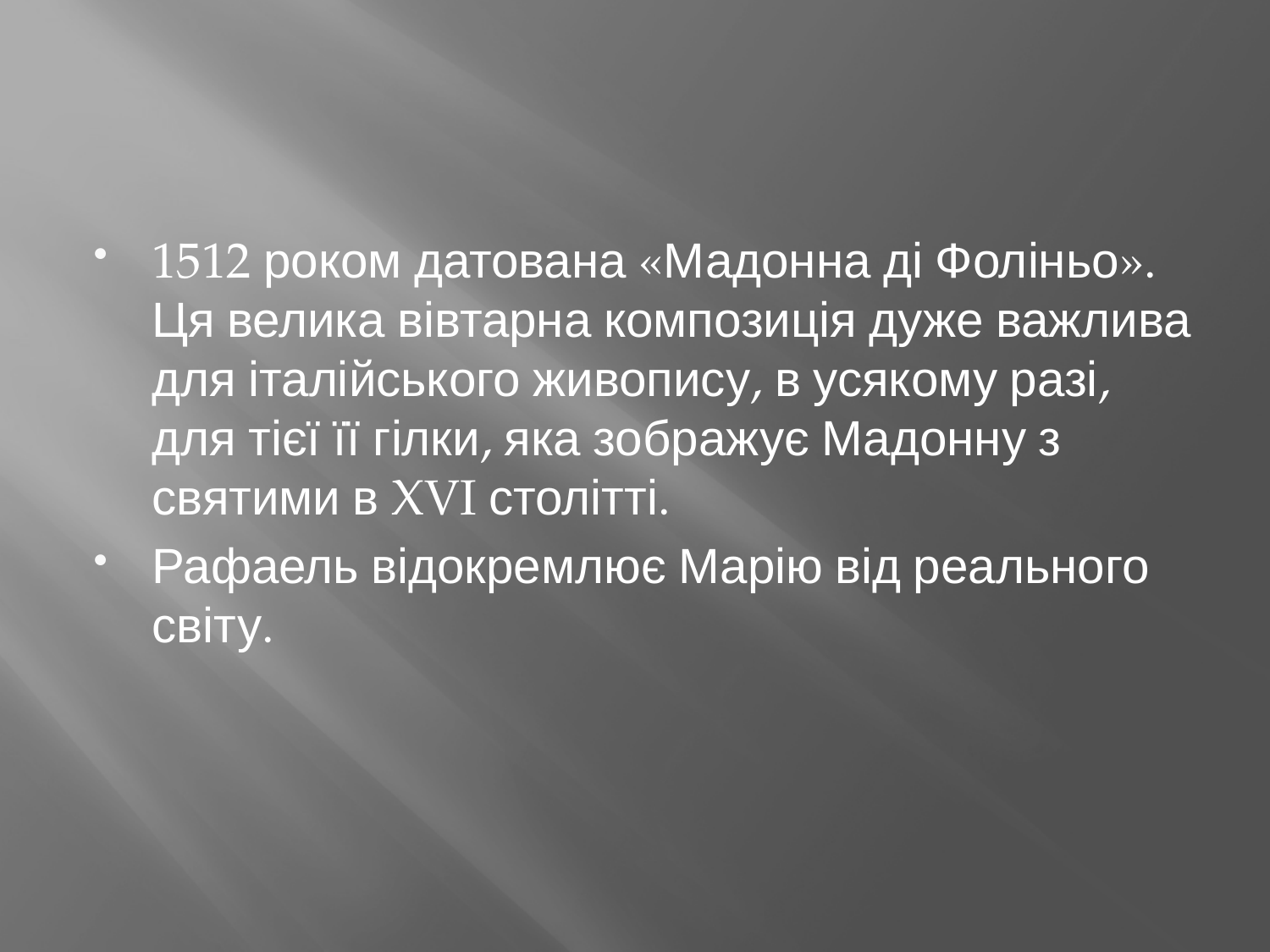

#
1512 роком датована «Мадонна ді Фоліньо». Ця велика вівтарна композиція дуже важлива для італійського живопису, в усякому разі, для тієї її гілки, яка зображує Мадонну з святими в XVI столітті.
Рафаель відокремлює Марію від реального світу.